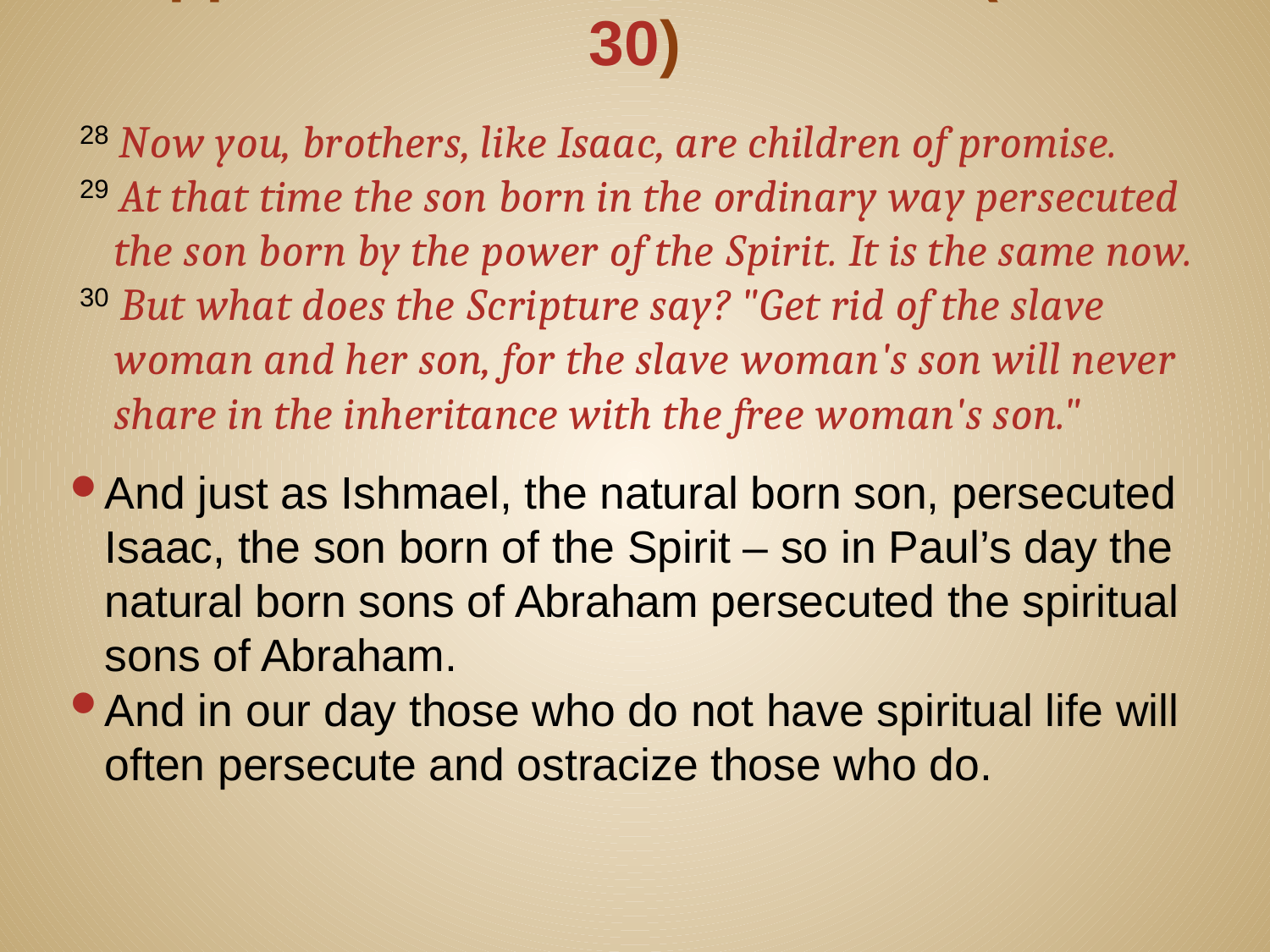

# Application to the Galatians (4:28-30)
 28 Now you, brothers, like Isaac, are children of promise.
 29 At that time the son born in the ordinary way persecuted the son born by the power of the Spirit. It is the same now.
 30 But what does the Scripture say? "Get rid of the slave woman and her son, for the slave woman's son will never share in the inheritance with the free woman's son."

And just as Ishmael, the natural born son, persecuted Isaac, the son born of the Spirit – so in Paul’s day the natural born sons of Abraham persecuted the spiritual sons of Abraham.
And in our day those who do not have spiritual life will often persecute and ostracize those who do.